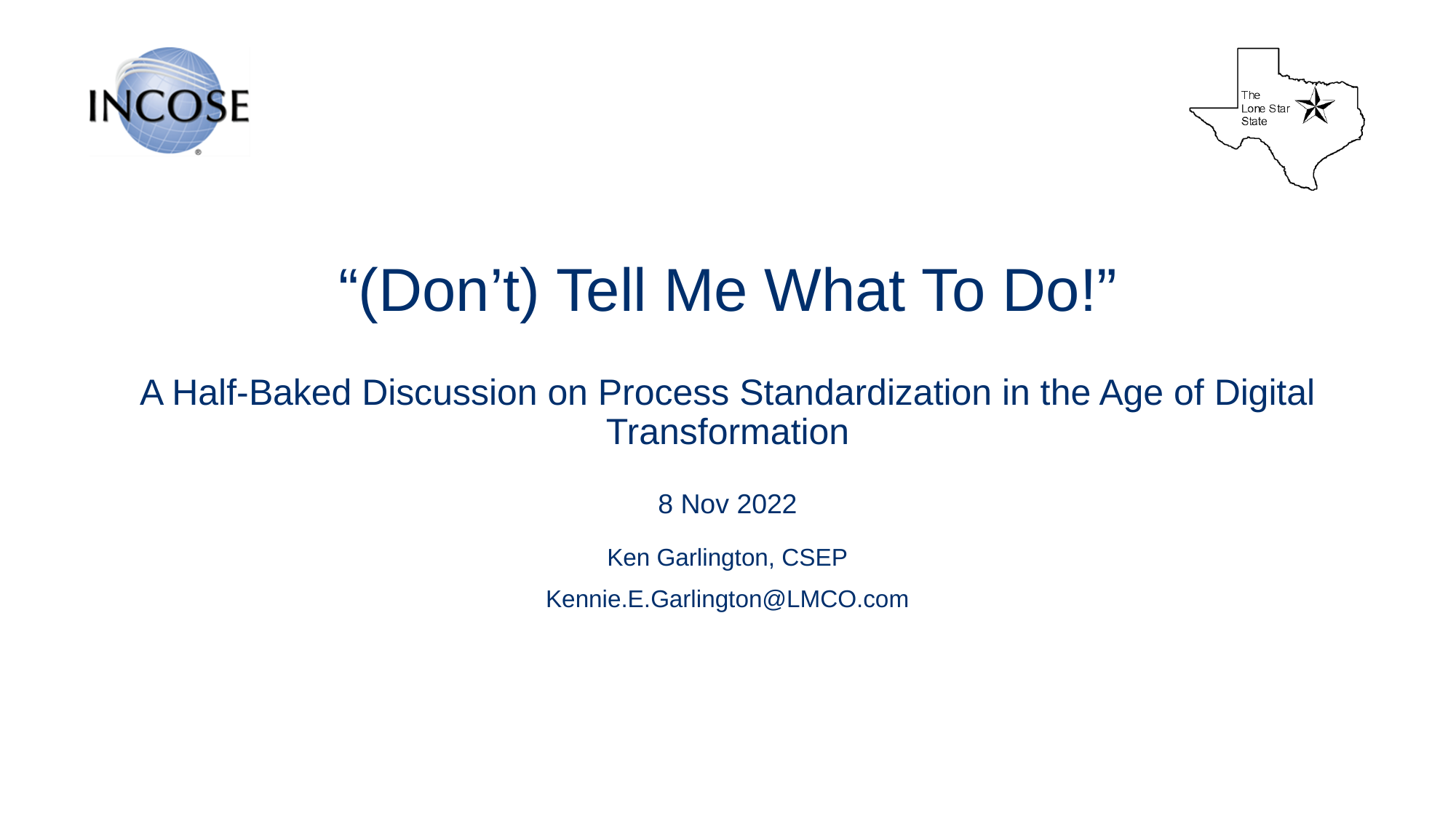

# “(Don’t) Tell Me What To Do!”
A Half-Baked Discussion on Process Standardization in the Age of Digital Transformation
8 Nov 2022
Ken Garlington, CSEP
Kennie.E.Garlington@LMCO.com